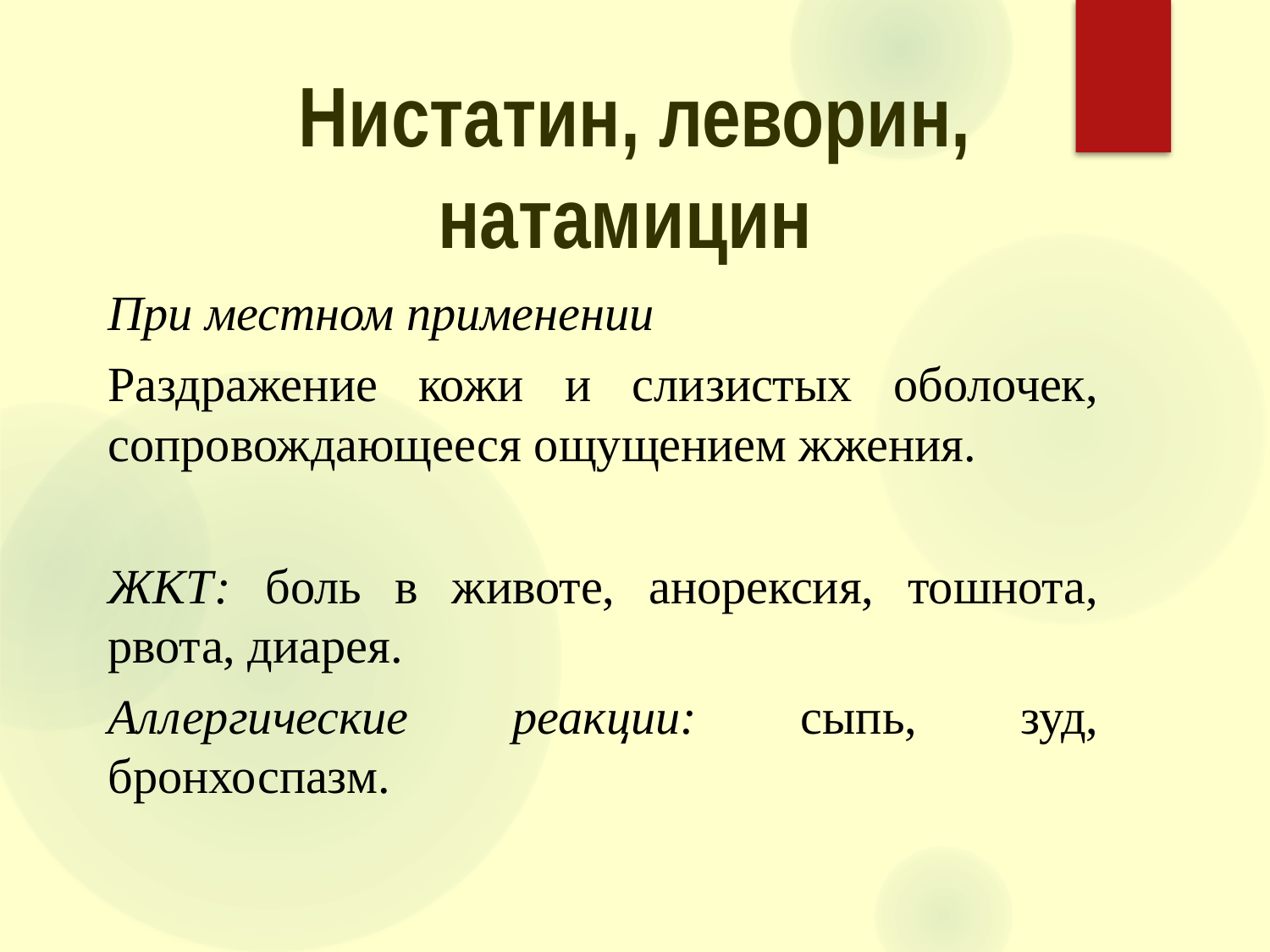

Нистатин, леворин, натамицин
При местном применении
Раздражение кожи и слизистых оболочек, сопровождающееся ощущением жжения.

ЖКТ: боль в животе, анорексия, тошнота, рвота, диарея.
Аллергические реакции: сыпь, зуд, бронхоспазм.